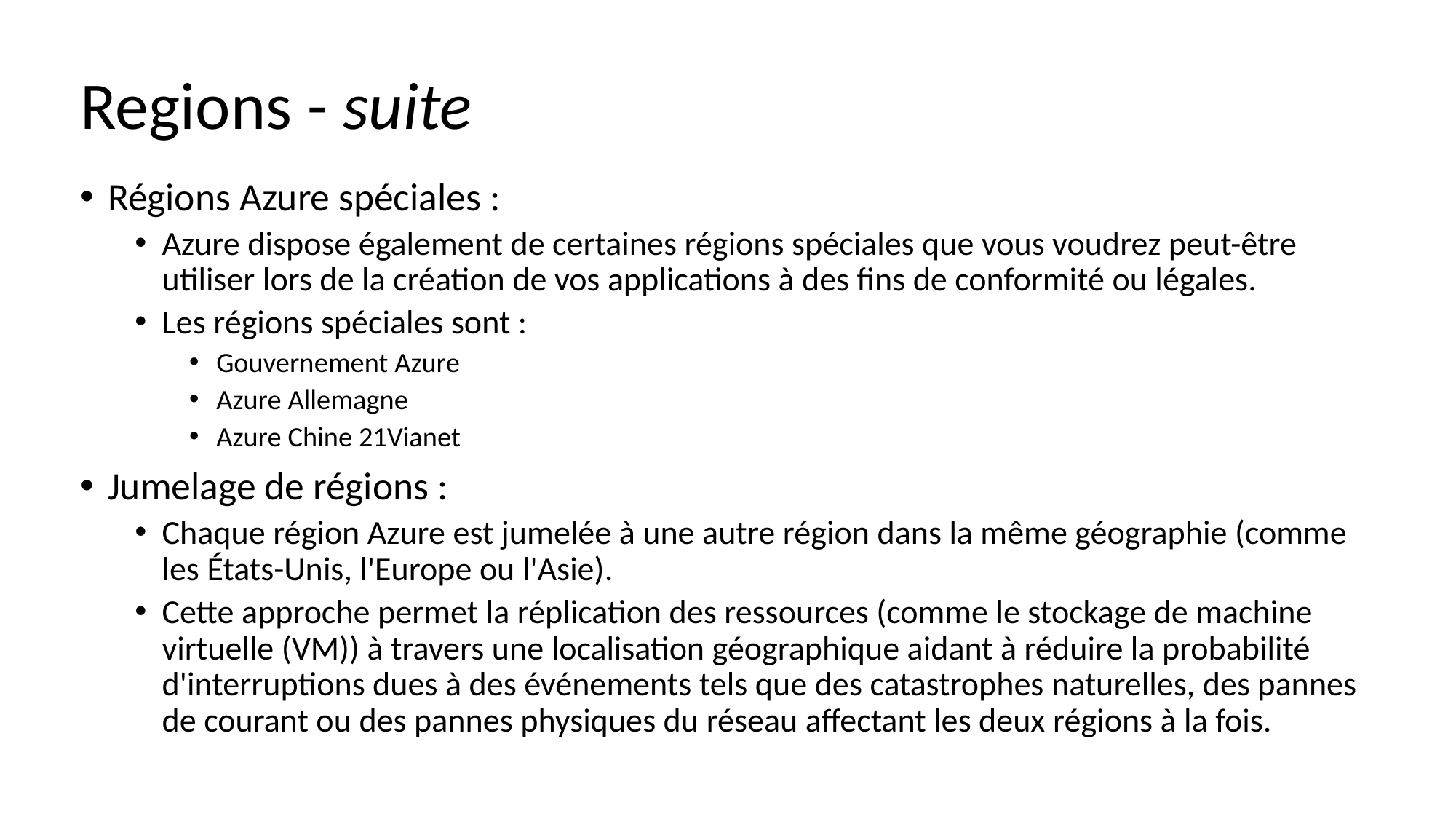

# Regions - suite
Régions Azure spéciales :
Azure dispose également de certaines régions spéciales que vous voudrez peut-être utiliser lors de la création de vos applications à des fins de conformité ou légales.
Les régions spéciales sont :
Gouvernement Azure
Azure Allemagne
Azure Chine 21Vianet
Jumelage de régions :
Chaque région Azure est jumelée à une autre région dans la même géographie (comme les États-Unis, l'Europe ou l'Asie).
Cette approche permet la réplication des ressources (comme le stockage de machine virtuelle (VM)) à travers une localisation géographique aidant à réduire la probabilité d'interruptions dues à des événements tels que des catastrophes naturelles, des pannes de courant ou des pannes physiques du réseau affectant les deux régions à la fois.